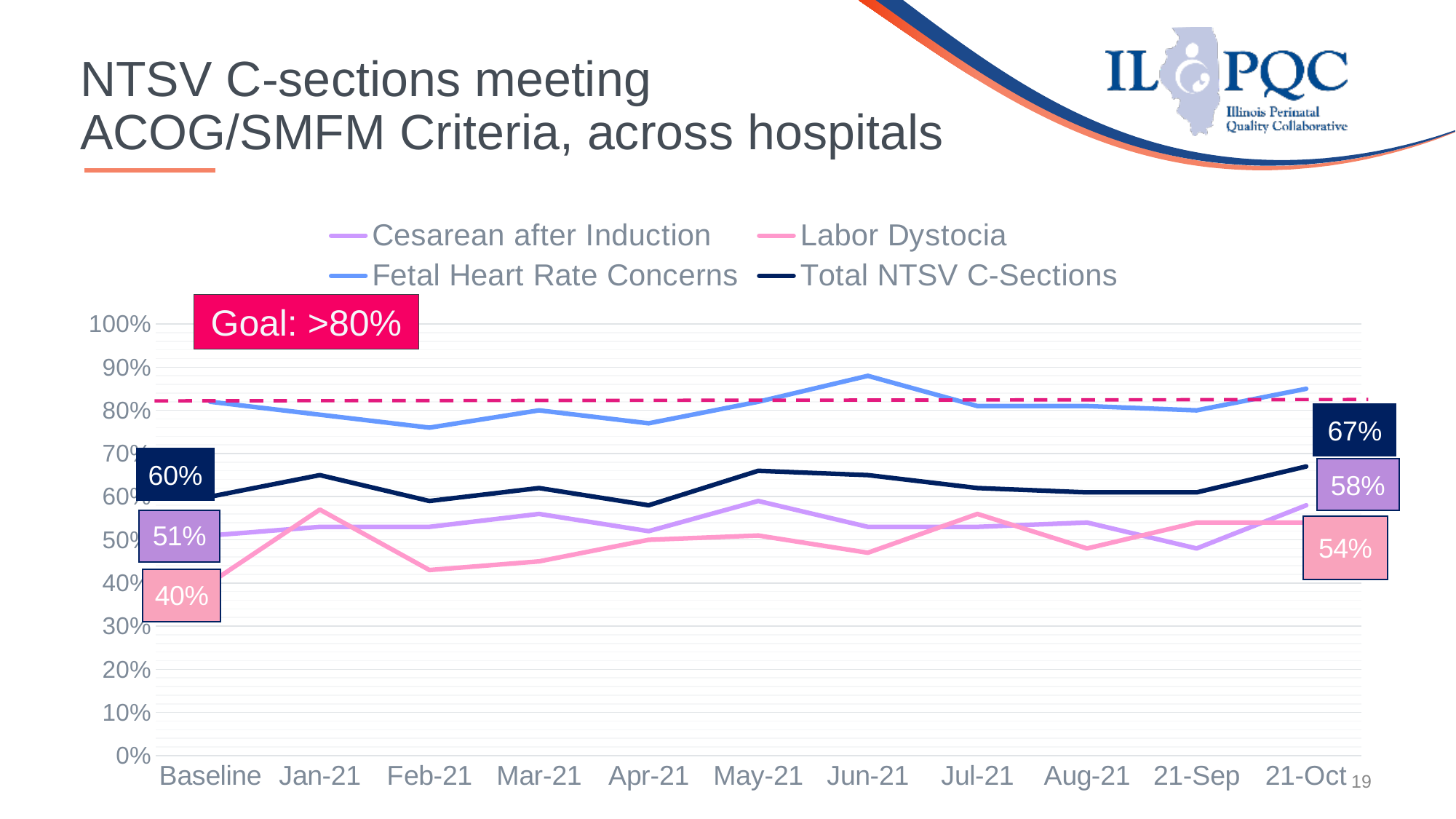

19
# NTSV C-sections meeting ACOG/SMFM Criteria, across hospitals

### Chart

| Category | Cesarean after Induction | Labor Dystocia | Fetal Heart Rate Concerns | Total NTSV C-Sections |
|---|---|---|---|---|
| Baseline  | 0.51 | 0.4 | 0.82 | 0.6 |
| Jan-21 | 0.53 | 0.57 | 0.79 | 0.65 |
| Feb-21 | 0.53 | 0.43 | 0.76 | 0.59 |
| Mar-21 | 0.56 | 0.45 | 0.8 | 0.62 |
| Apr-21 | 0.52 | 0.5 | 0.77 | 0.58 |
| May-21 | 0.59 | 0.51 | 0.82 | 0.66 |
| Jun-21 | 0.53 | 0.47 | 0.88 | 0.65 |
| Jul-21 | 0.53 | 0.56 | 0.81 | 0.62 |
| Aug-21 | 0.54 | 0.48 | 0.81 | 0.61 |
| 21-Sep | 0.48 | 0.54 | 0.8 | 0.61 |
| 21-Oct | 0.58 | 0.54 | 0.85 | 0.67 |
Goal: >80%
67%
60%
58%